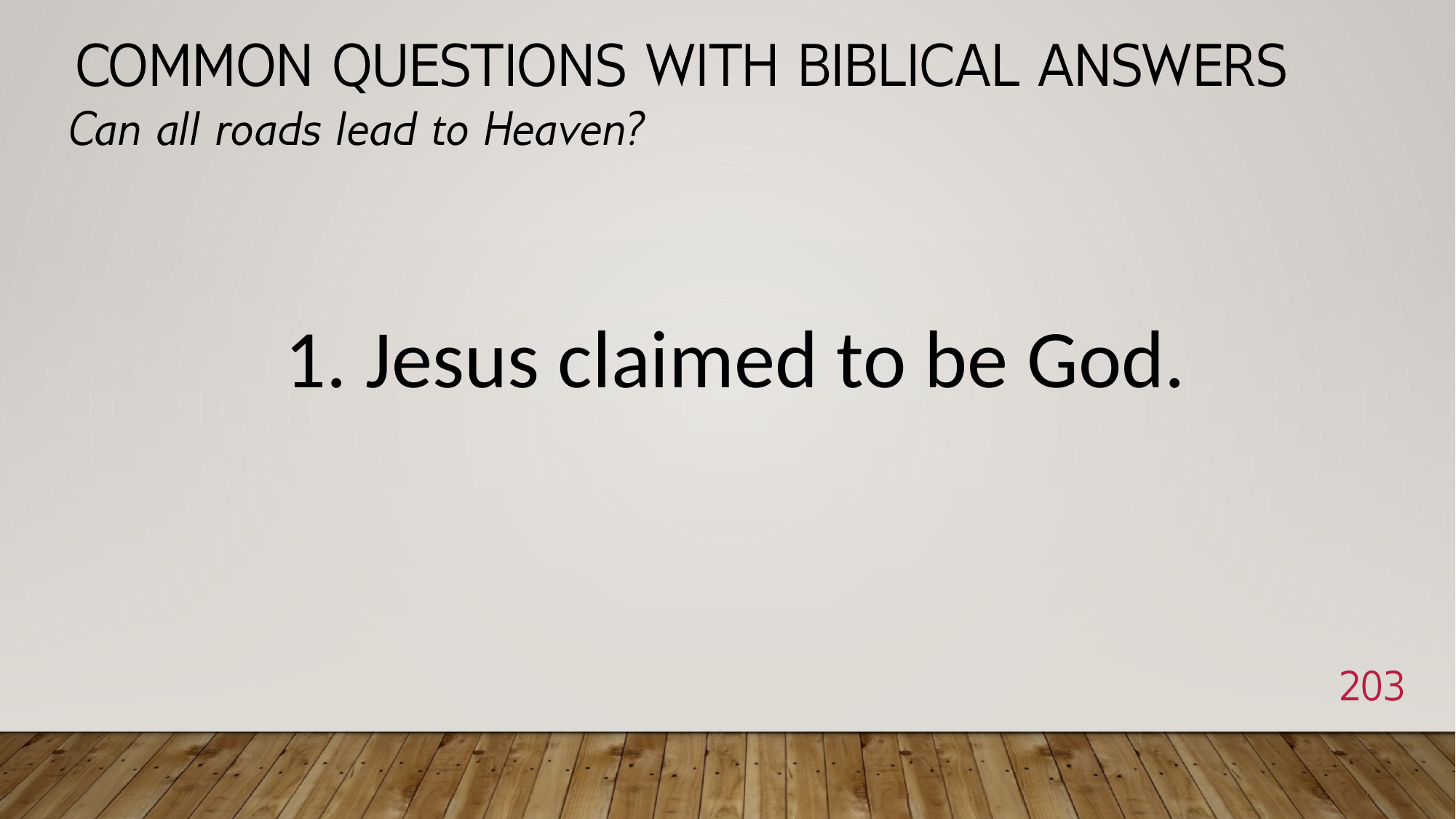

# Common Questions with Biblical Answers
Can all roads lead to Heaven?
 Jesus claimed to be God.
203